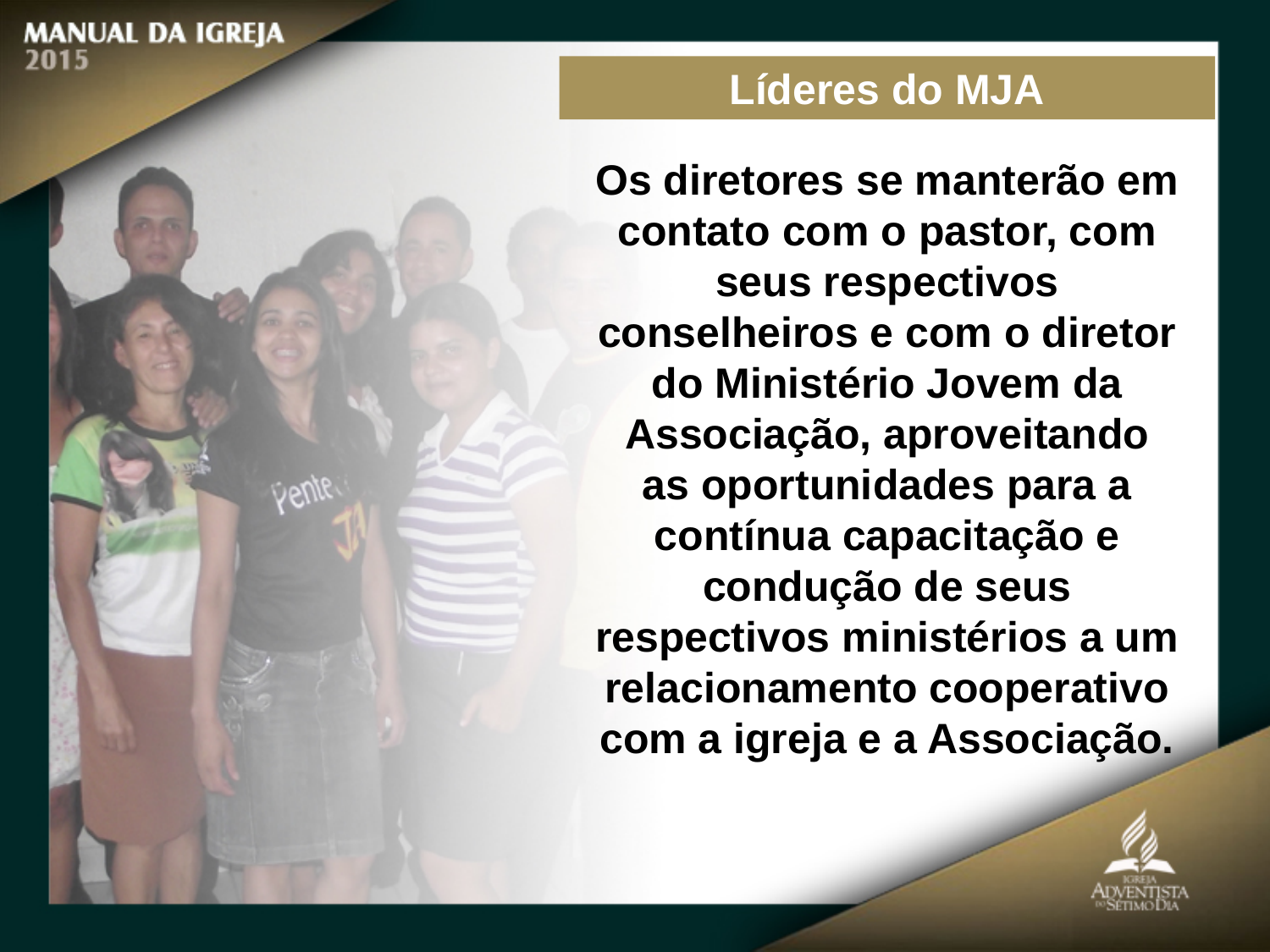

Líderes do MJA
Os diretores se manterão em contato com o pastor, com seus respectivos conselheiros e com o diretor do Ministério Jovem da Associação, aproveitando
as oportunidades para a contínua capacitação e condução de seus respectivos ministérios a um relacionamento cooperativo com a igreja e a Associação.